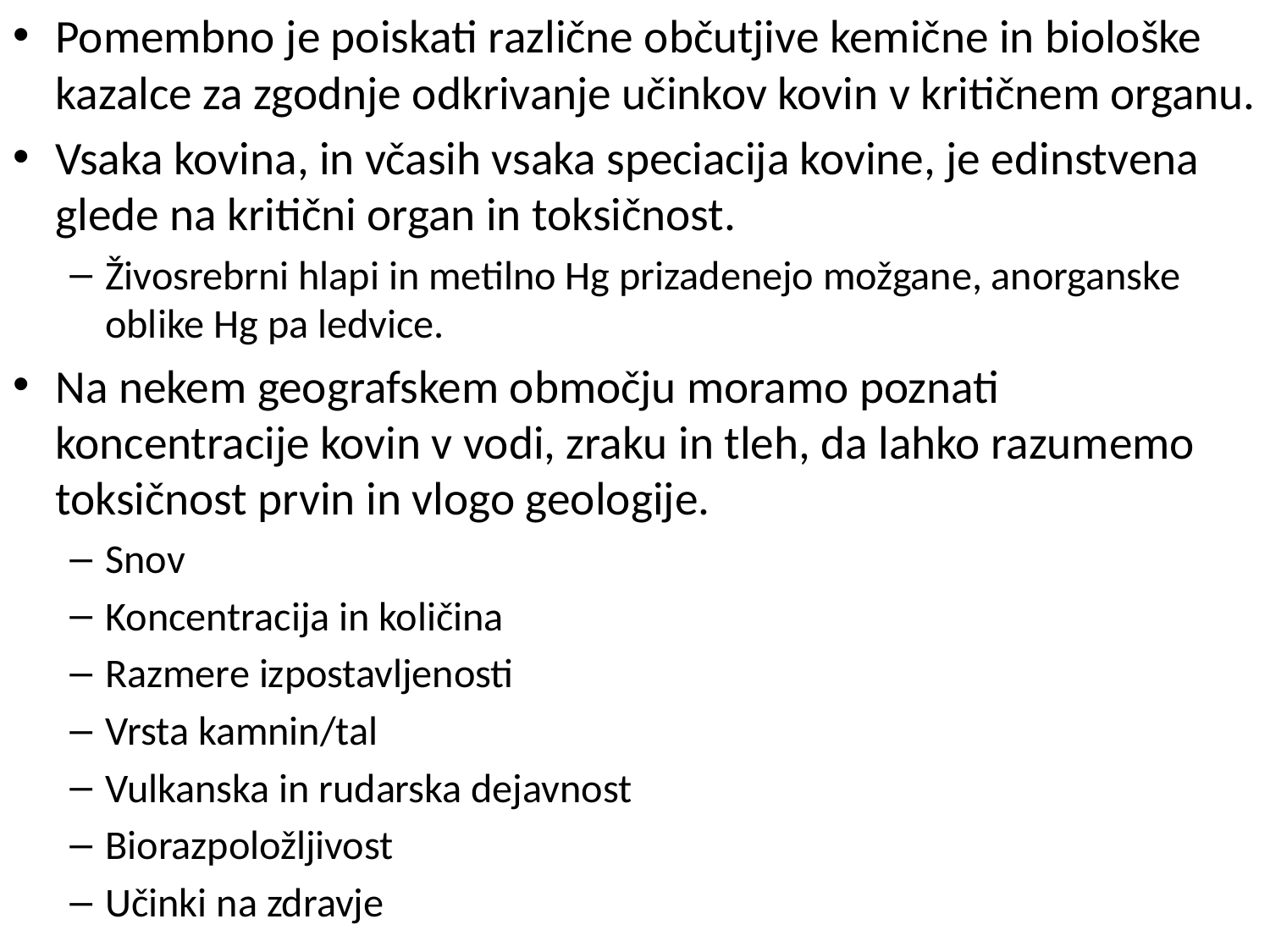

Pomembno je poiskati različne občutjive kemične in biološke kazalce za zgodnje odkrivanje učinkov kovin v kritičnem organu.
Vsaka kovina, in včasih vsaka speciacija kovine, je edinstvena glede na kritični organ in toksičnost.
Živosrebrni hlapi in metilno Hg prizadenejo možgane, anorganske oblike Hg pa ledvice.
Na nekem geografskem območju moramo poznati koncentracije kovin v vodi, zraku in tleh, da lahko razumemo toksičnost prvin in vlogo geologije.
Snov
Koncentracija in količina
Razmere izpostavljenosti
Vrsta kamnin/tal
Vulkanska in rudarska dejavnost
Biorazpoložljivost
Učinki na zdravje